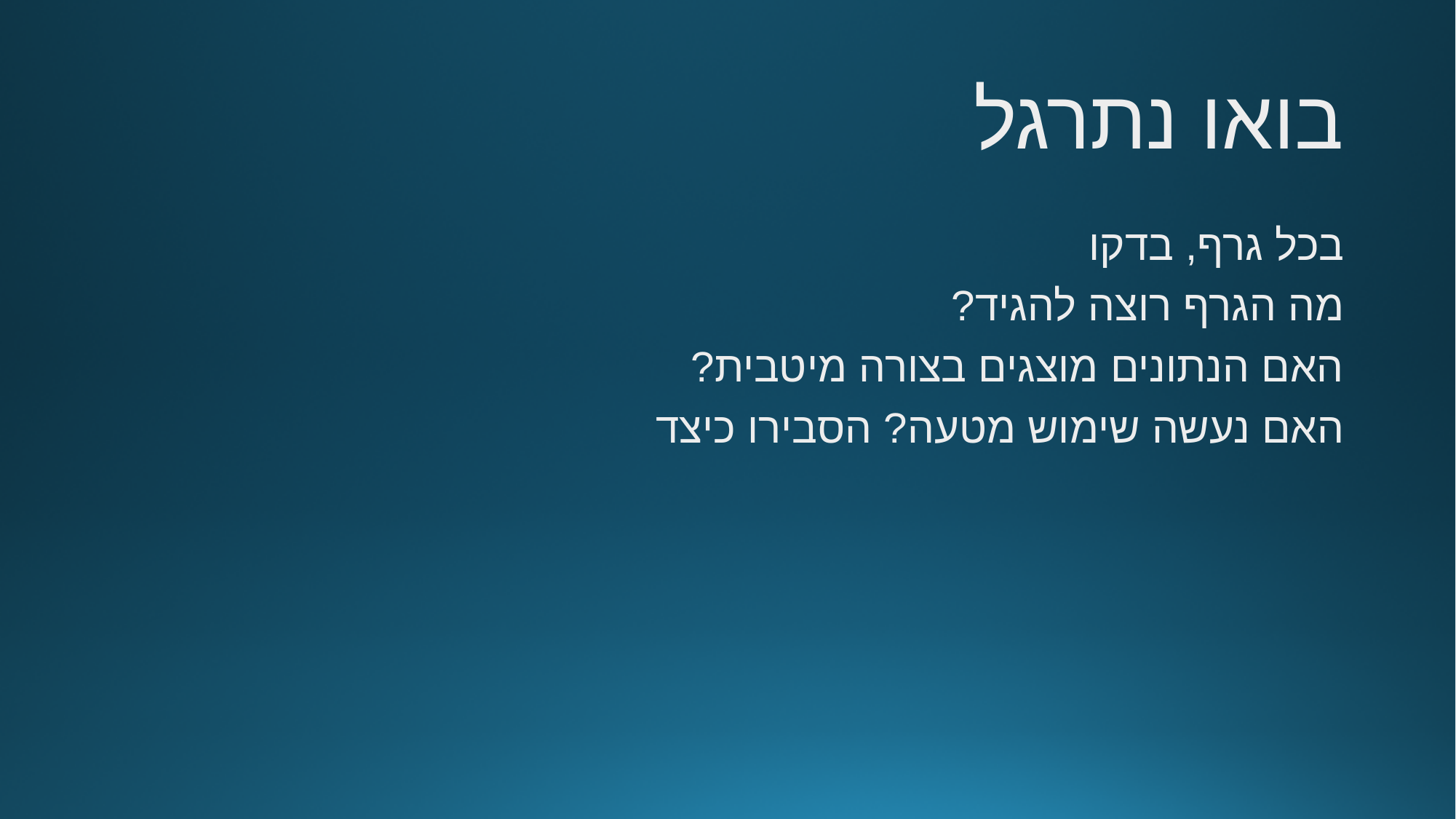

# בואו נתרגל
בכל גרף, בדקו
מה הגרף רוצה להגיד?
האם הנתונים מוצגים בצורה מיטבית?
האם נעשה שימוש מטעה? הסבירו כיצד